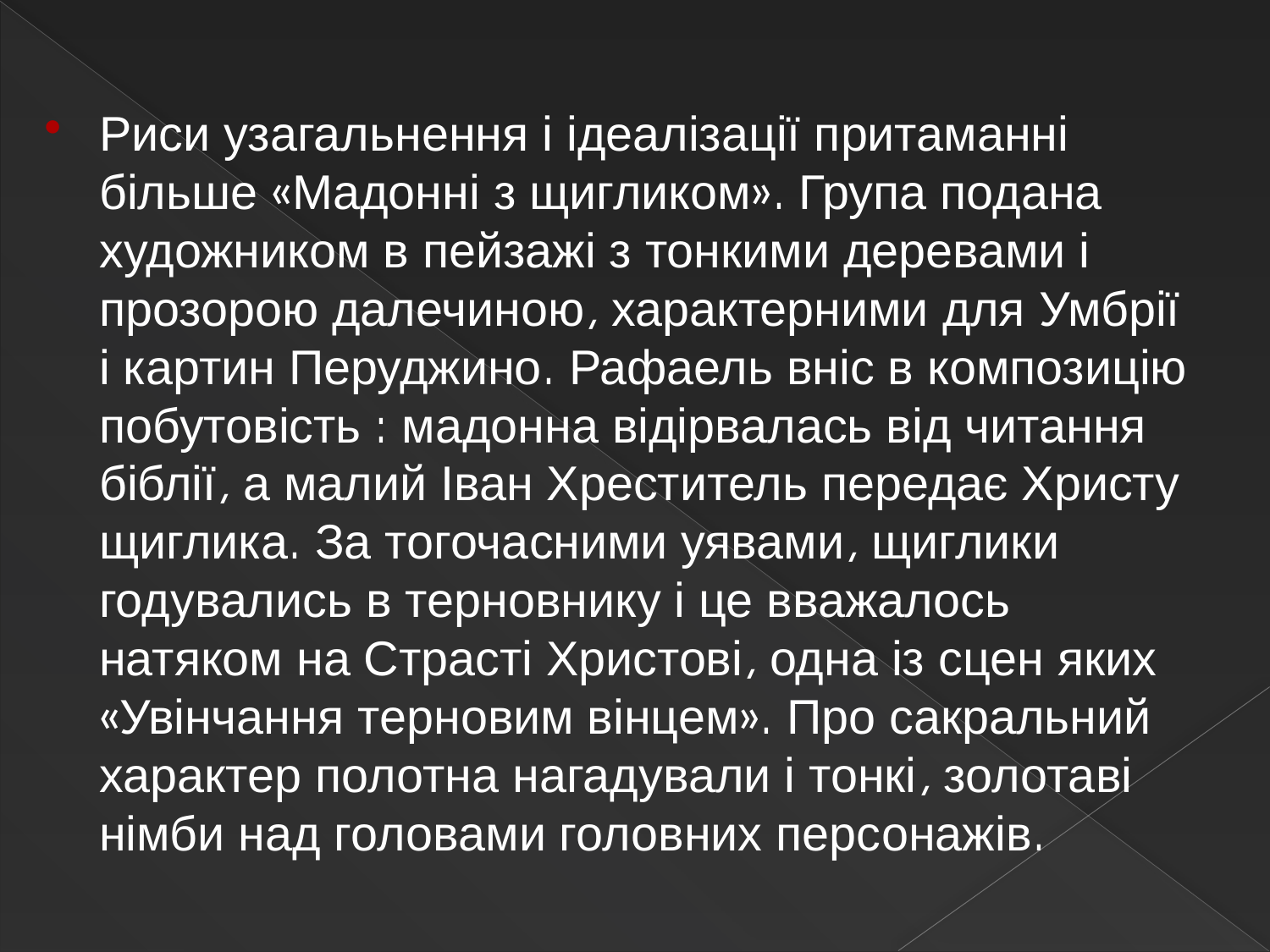

Риси узагальнення і ідеалізації притаманні більше «Мадонні з щигликом». Група подана художником в пейзажі з тонкими деревами і прозорою далечиною, характерними для Умбрії і картин Перуджино. Рафаель вніс в композицію побутовість : мадонна відірвалась від читання біблії, а малий Іван Хреститель передає Христу щиглика. За тогочасними уявами, щиглики годувались в терновнику і це вважалось натяком на Страсті Христові, одна із сцен яких «Увінчання терновим вінцем». Про сакральний характер полотна нагадували і тонкі, золотаві німби над головами головних персонажів.